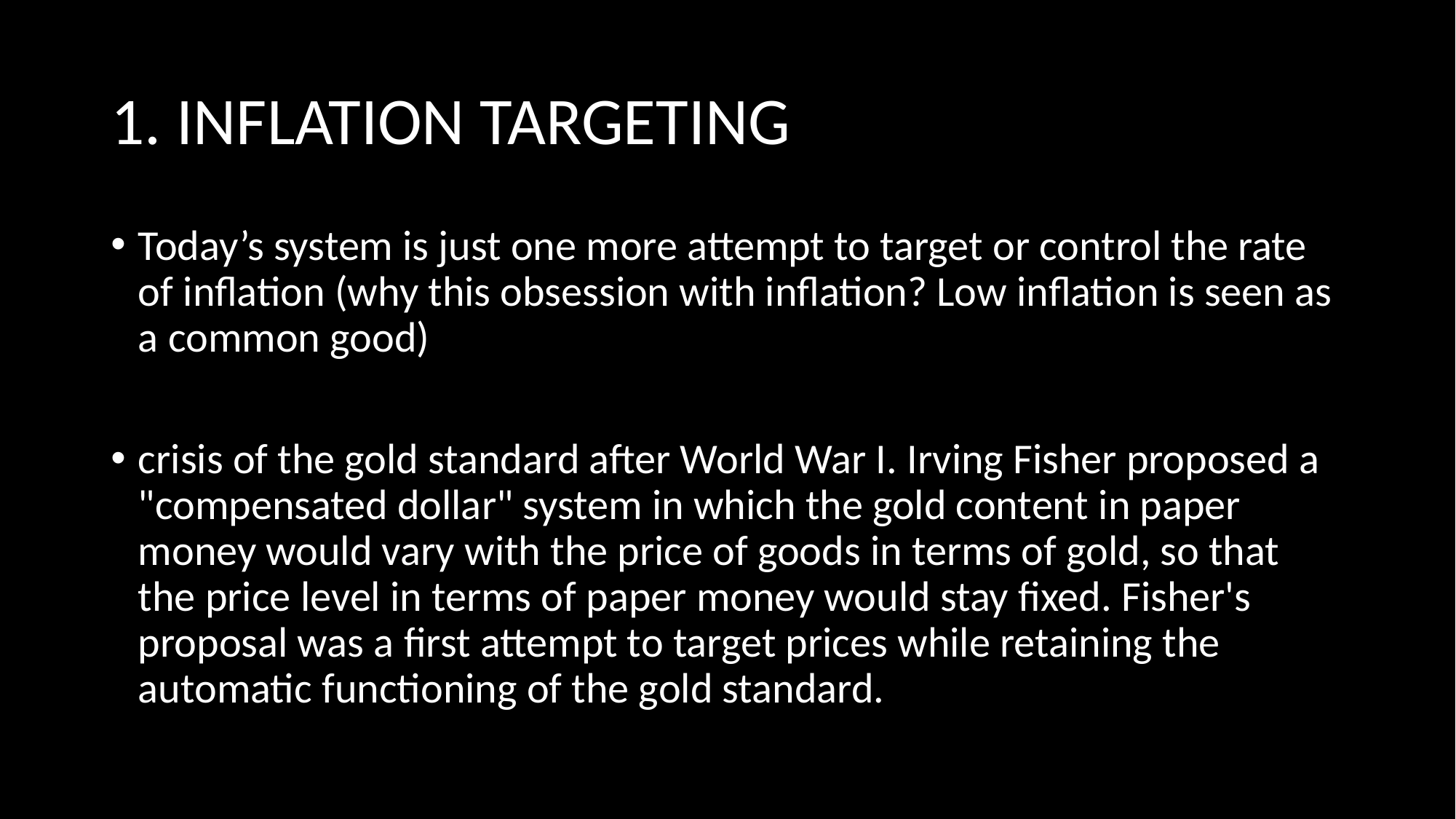

# 1. INFLATION TARGETING
Today’s system is just one more attempt to target or control the rate of inflation (why this obsession with inflation? Low inflation is seen as a common good)

crisis of the gold standard after World War I. Irving Fisher proposed a "compensated dollar" system in which the gold content in paper money would vary with the price of goods in terms of gold, so that the price level in terms of paper money would stay fixed. Fisher's proposal was a first attempt to target prices while retaining the automatic functioning of the gold standard.